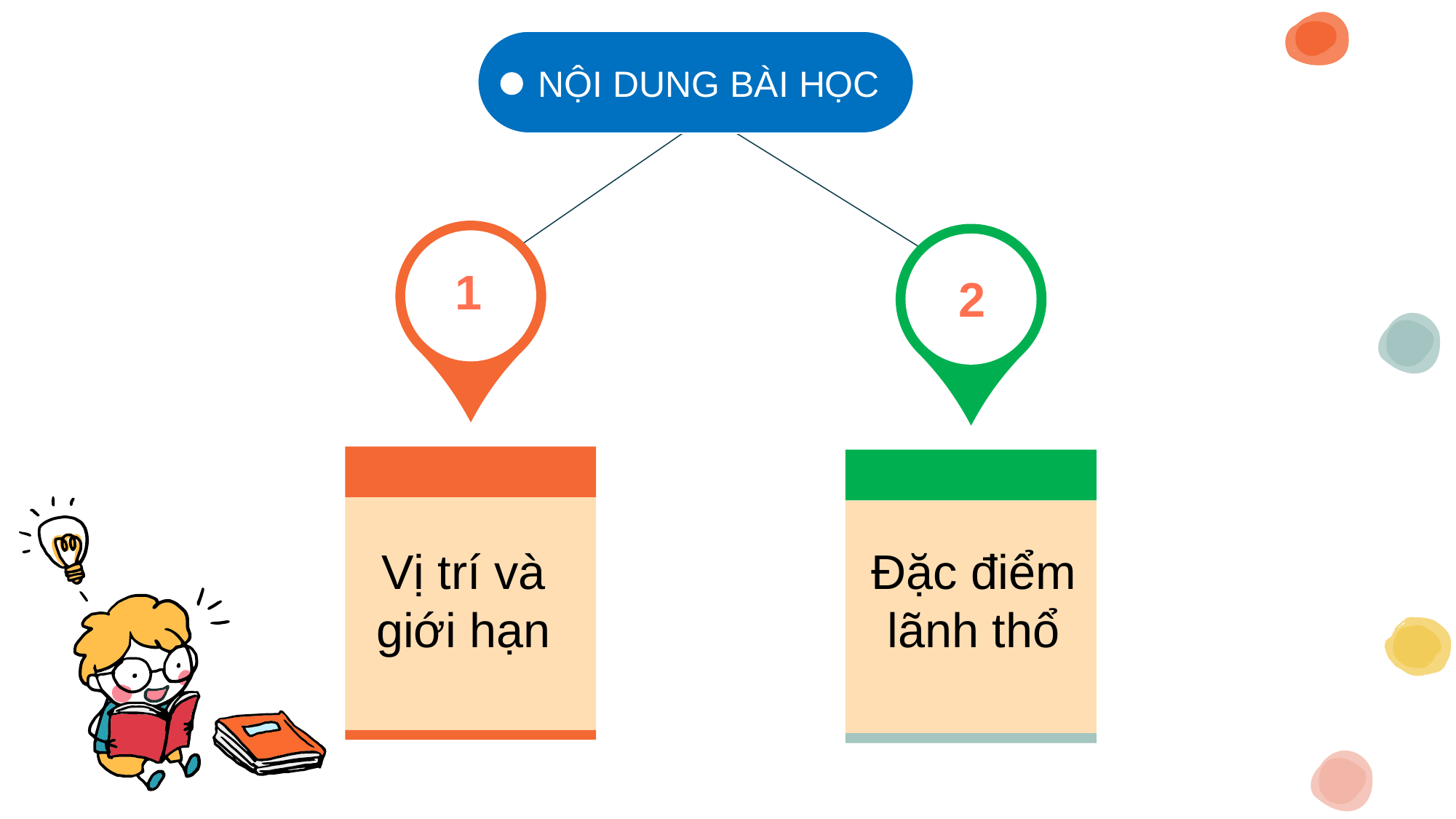

NỘI DUNG BÀI HỌC

1
2

Vị trí và giới hạn
Đặc điểm lãnh thổ